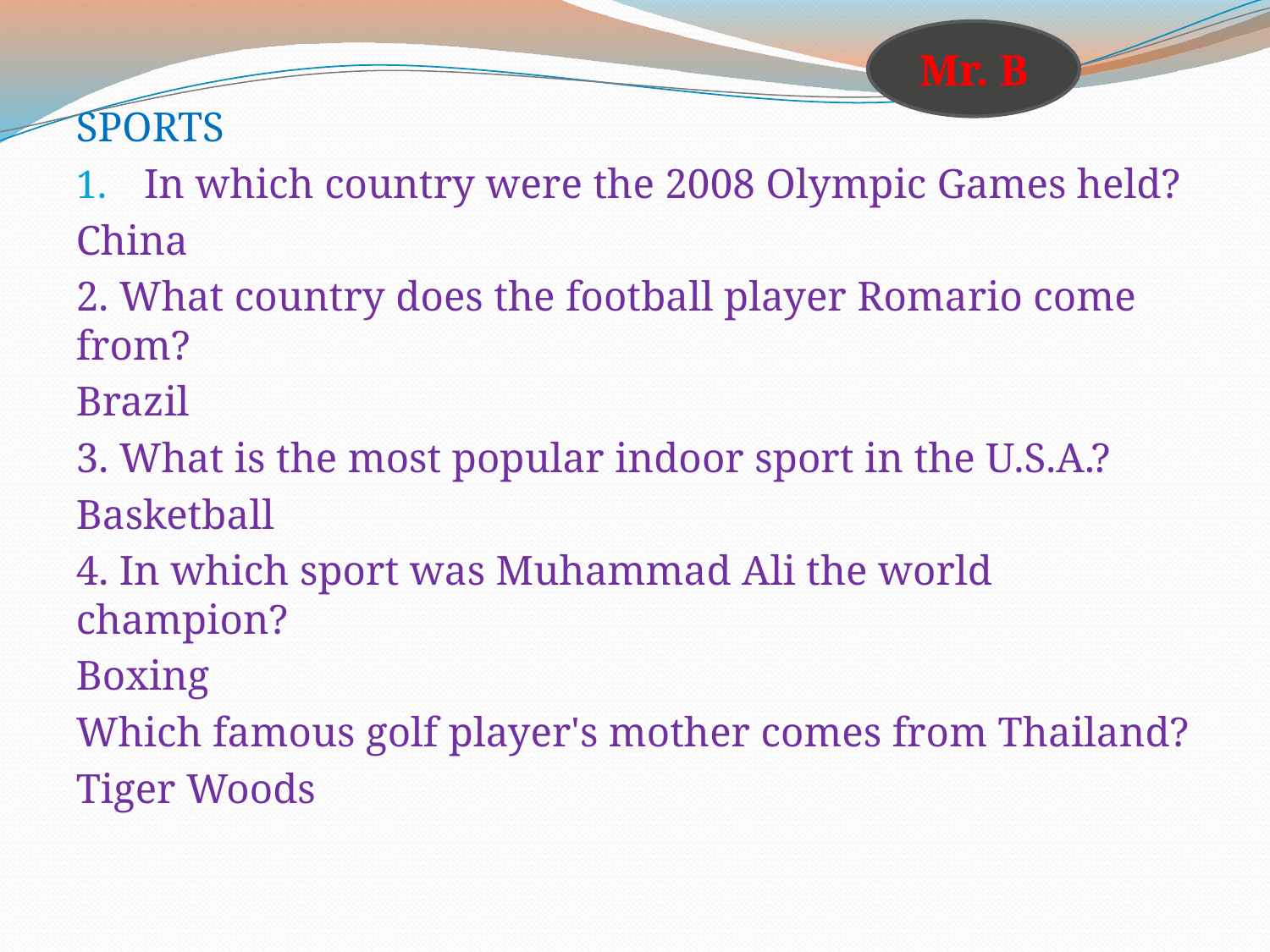

Mr. B
SPORTS
In which country were the 2008 Olympic Games held?
China
2. What country does the football player Romario come from?
Brazil
3. What is the most popular indoor sport in the U.S.A.?
Basketball
4. In which sport was Muhammad Ali the world champion?
Boxing
Which famous golf player's mother comes from Thailand?
Tiger Woods